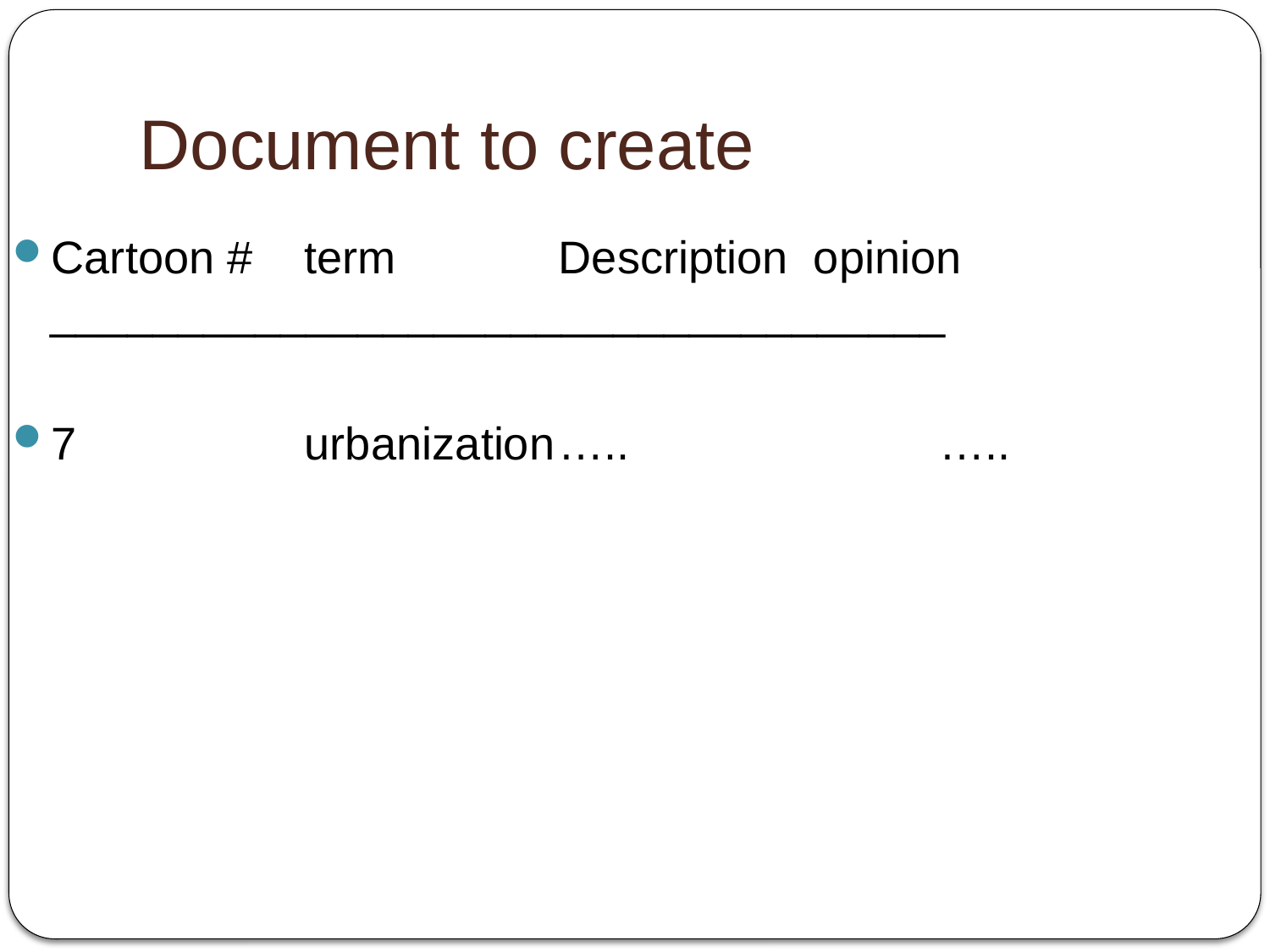

# Document to create
Cartoon #	term		Description  opinion	___________________________________

7		urbanization	…..			…..